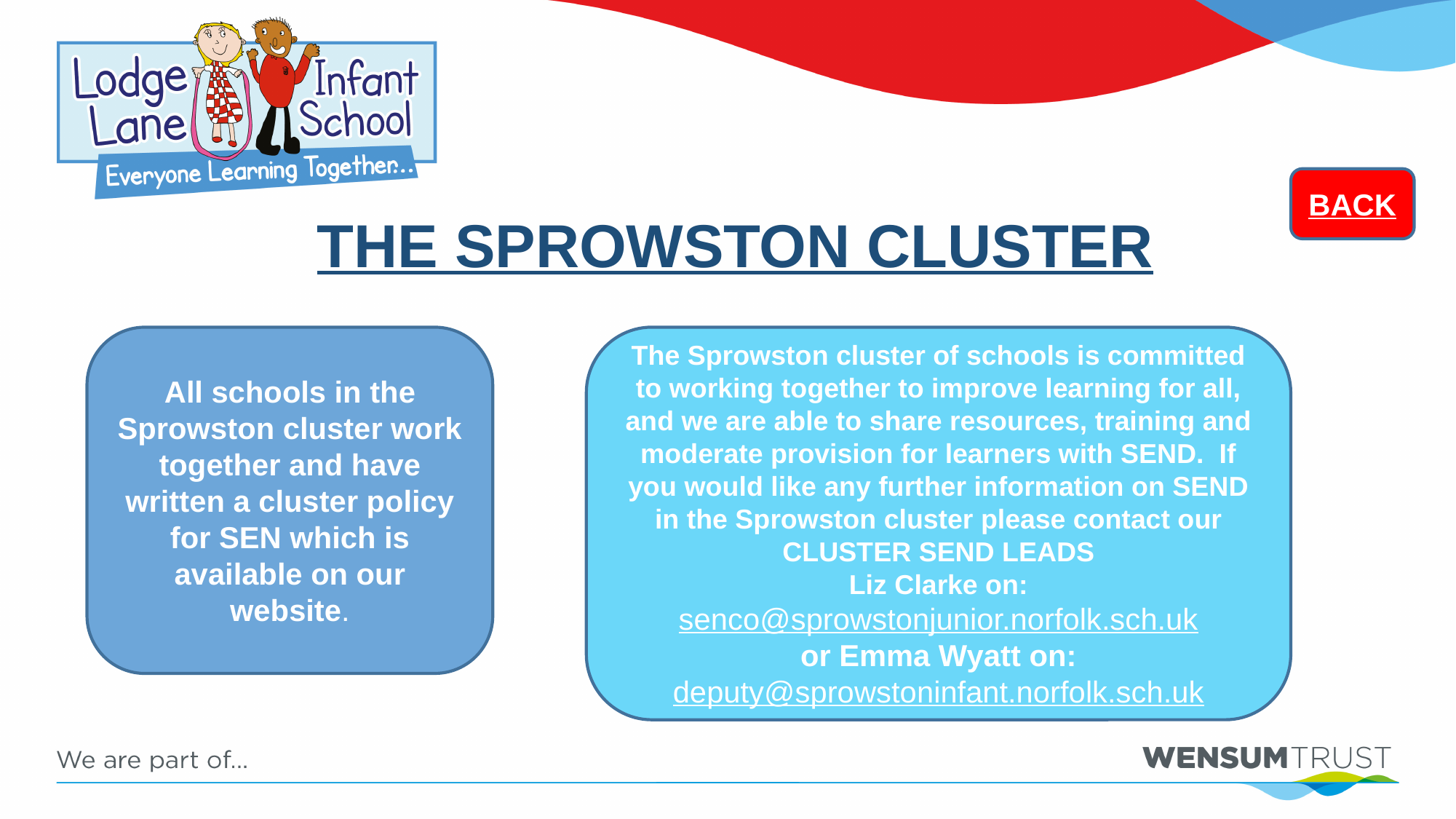

BACK
# THE SPROWSTON CLUSTER
The Sprowston cluster of schools is committed to working together to improve learning for all, and we are able to share resources, training and moderate provision for learners with SEND.  If you would like any further information on SEND in the Sprowston cluster please contact our CLUSTER SEND LEADS
Liz Clarke on:
senco@sprowstonjunior.norfolk.sch.uk
or Emma Wyatt on:
deputy@sprowstoninfant.norfolk.sch.uk
All schools in the Sprowston cluster work together and have written a cluster policy for SEN which is available on our website.